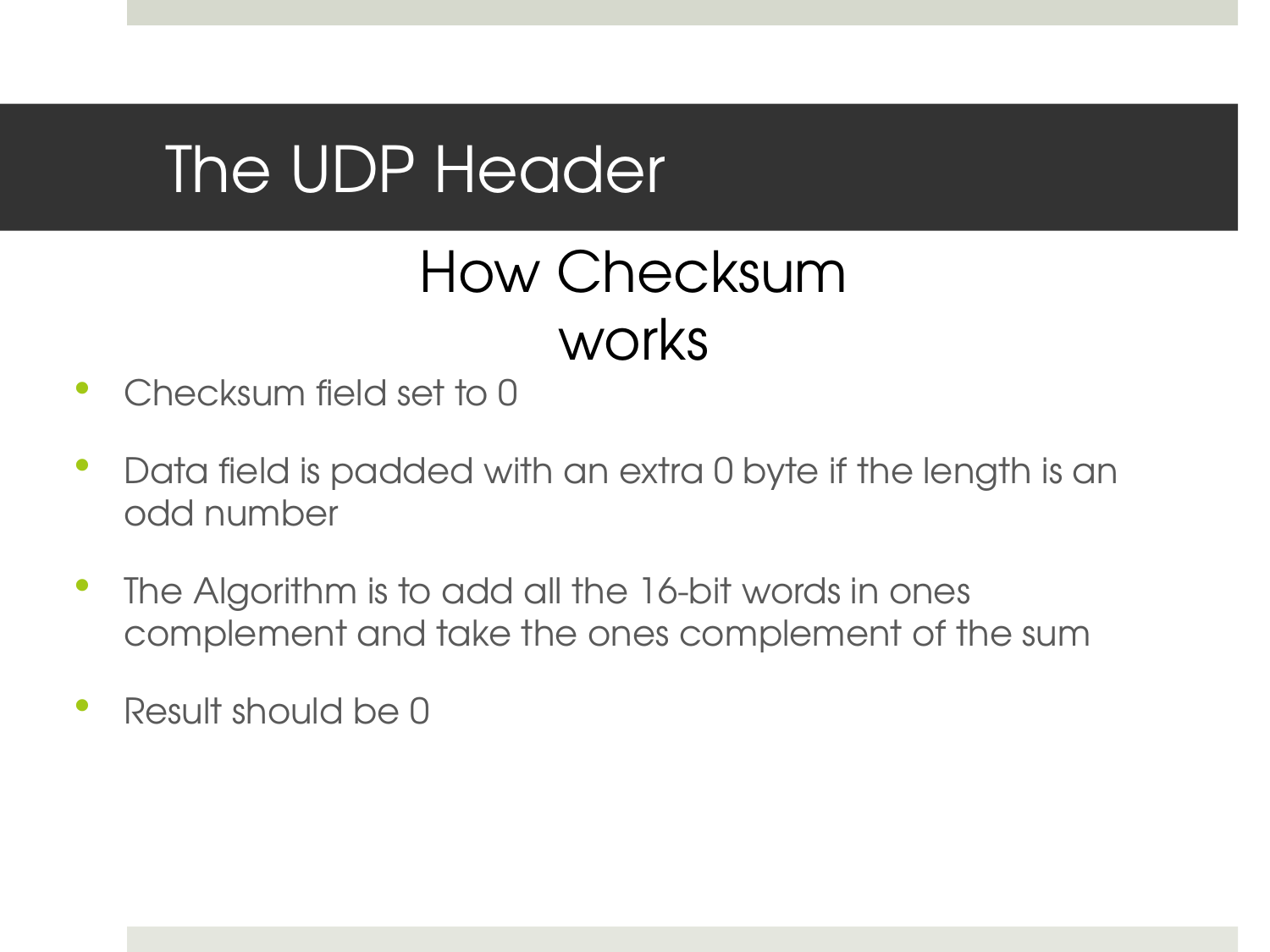

# The UDP Header
How Checksum works
Checksum field set to 0
Data field is padded with an extra 0 byte if the length is an odd number
The Algorithm is to add all the 16-bit words in ones complement and take the ones complement of the sum
Result should be 0